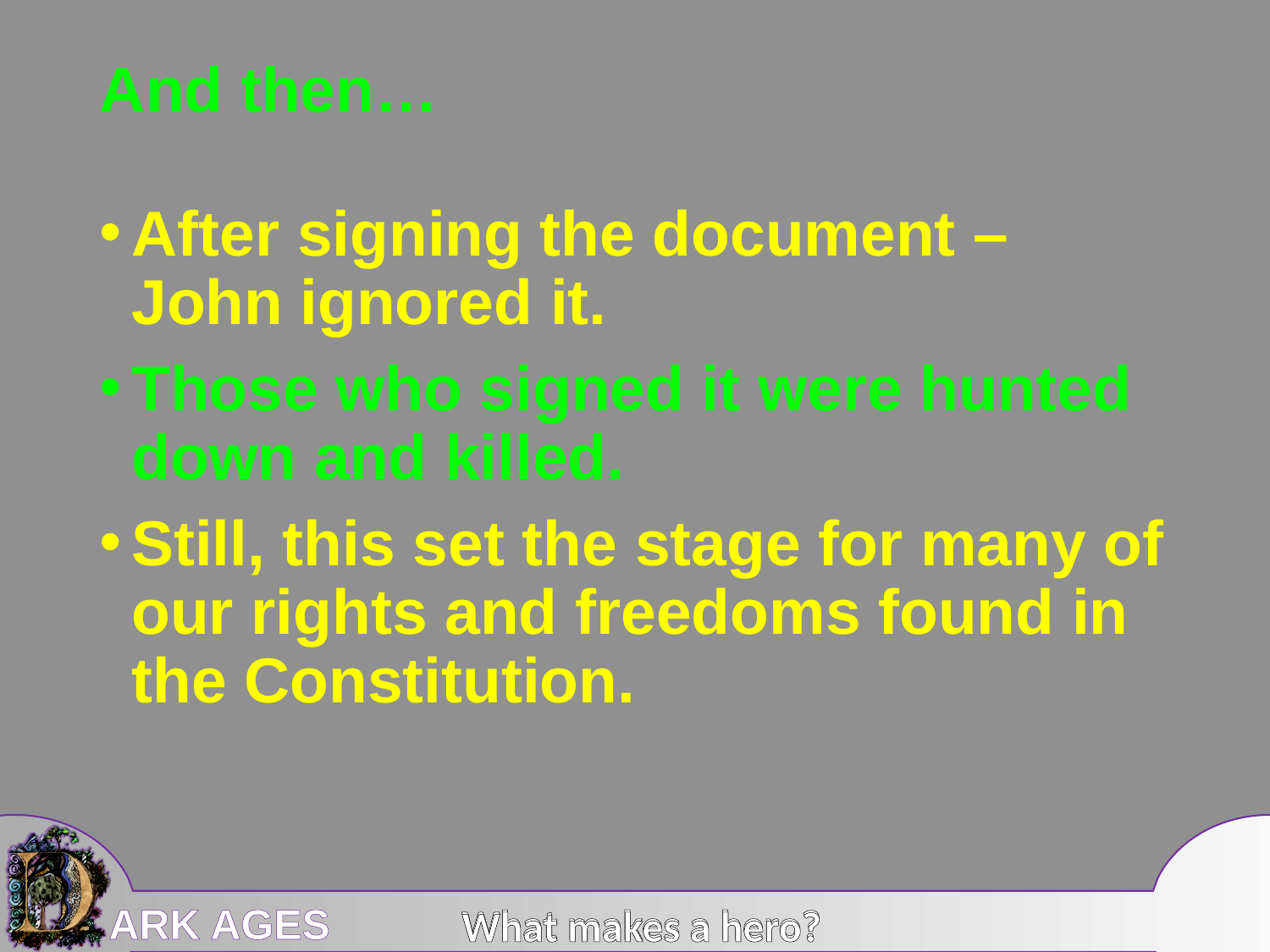

# And then…
After signing the document – John ignored it.
Those who signed it were hunted down and killed.
Still, this set the stage for many of our rights and freedoms found in the Constitution.
What makes a hero?